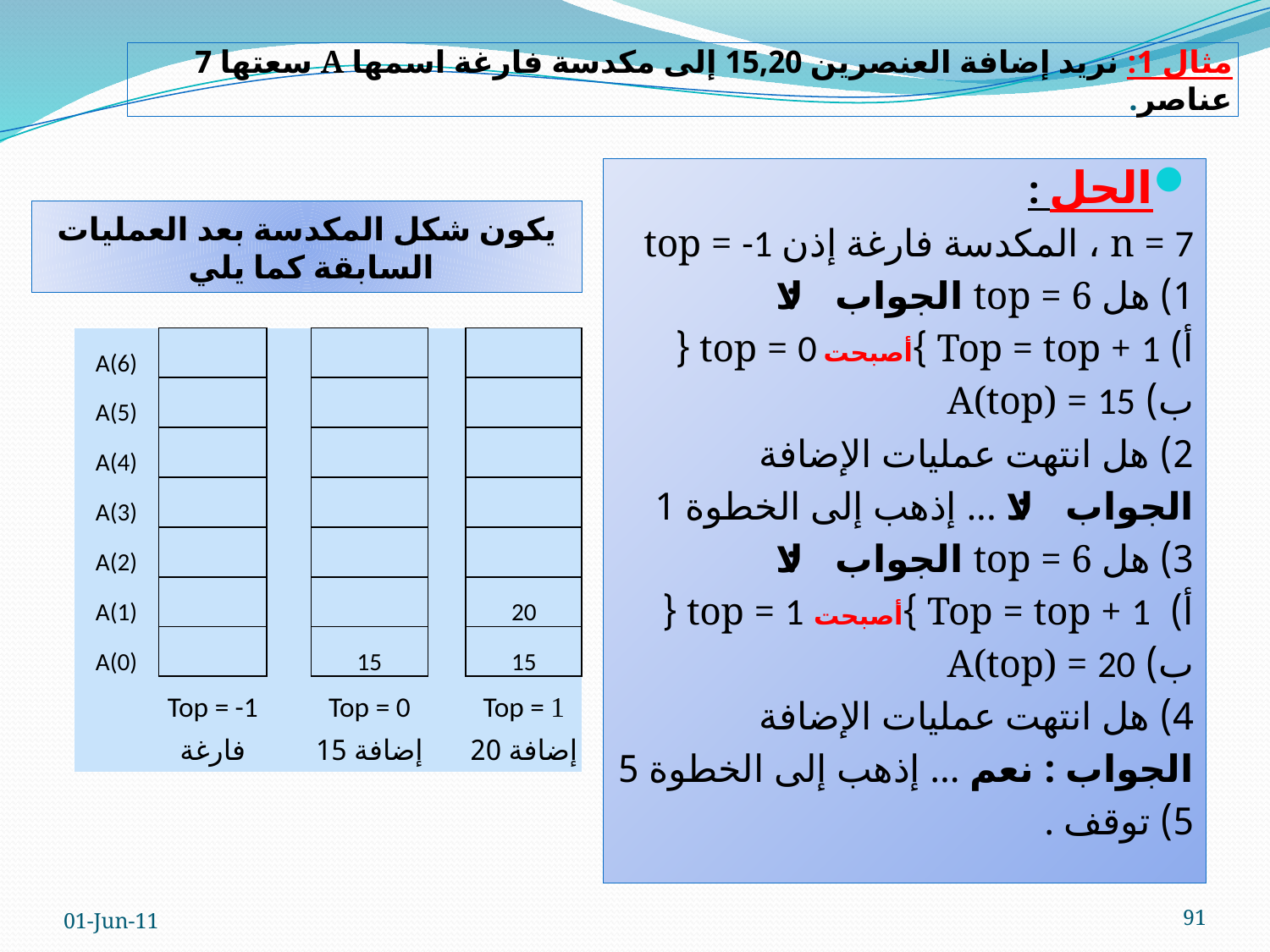

مثال 1: نريد إضافة العنصرين 15,20 إلى مكدسة فارغة اسمها A سعتها 7 عناصر.
الحل :
	n = 7 ، المكدسة فارغة إذن top = -1
1) هل top = 6 	الجواب : لا
	أ) Top = top + 1 }أصبحت top = 0 {
	ب) A(top) = 15
2) هل انتهت عمليات الإضافة
	الجواب : لا ... إذهب إلى الخطوة 1
3) هل top = 6 	الجواب : لا
	أ)  Top = top + 1 }أصبحت top = 1 {
	ب) A(top) = 20
4) هل انتهت عمليات الإضافة
	الجواب : نعم ... إذهب إلى الخطوة 5
5) توقف .

يكون شكل المكدسة بعد العمليات السابقة كما يلي
| A(6) |  |  |  |  |  |
| --- | --- | --- | --- | --- | --- |
| A(5) |  |  |  |  |  |
| A(4) |  |  |  |  |  |
| A(3) |  |  |  |  |  |
| A(2) |  |  |  |  |  |
| A(1) |  |  |  |  | 20 |
| A(0) |  |  | 15 |  | 15 |
|  | Top = -1 |  | Top = 0 |  | Top = 1 |
|  | فارغة |  | إضافة 15 |  | إضافة 20 |
01-Jun-11
91